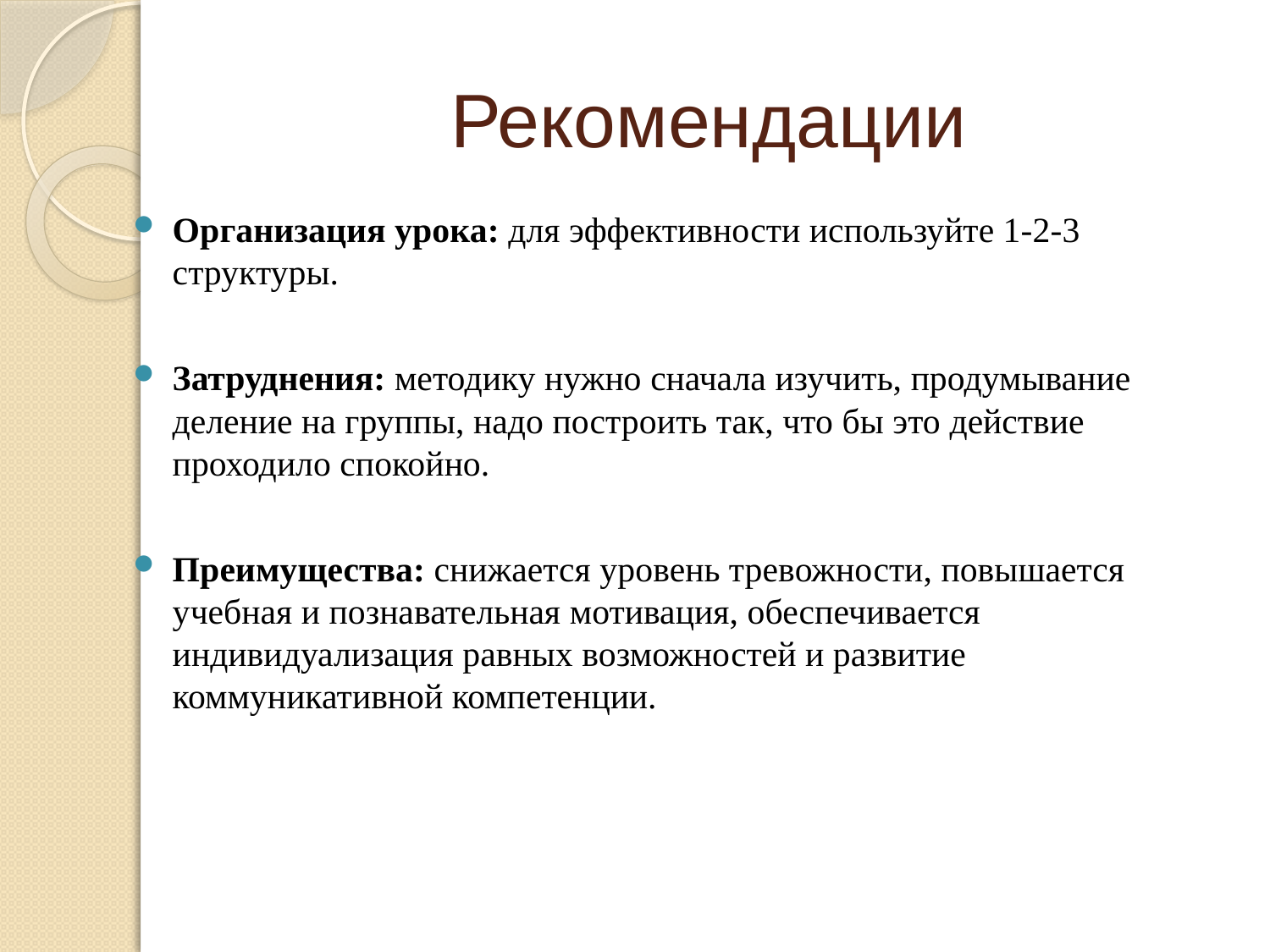

# Рекомендации
Организация урока: для эффективности используйте 1-2-3 структуры.

Затруднения: методику нужно сначала изучить, продумывание деление на группы, надо построить так, что бы это действие проходило спокойно.

Преимущества: снижается уровень тревожности, повышается учебная и познавательная мотивация, обеспечивается индивидуализация равных возможностей и развитие коммуникативной компетенции.